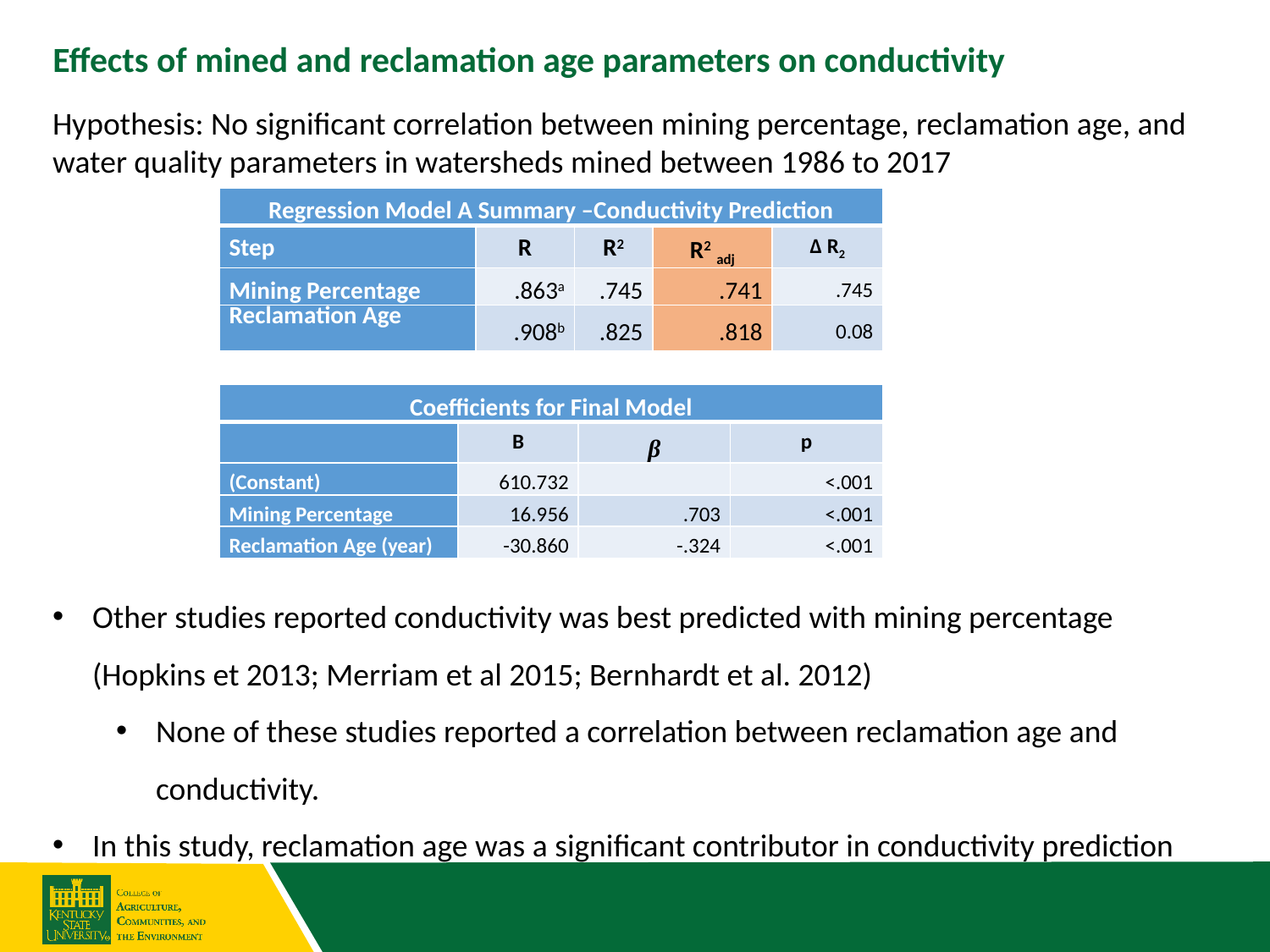

# Effects of mined and reclamation age parameters on conductivity
Hypothesis: No significant correlation between mining percentage, reclamation age, and water quality parameters in watersheds mined between 1986 to 2017
| Regression Model A Summary –Conductivity Prediction |  |  |  |  |
| --- | --- | --- | --- | --- |
| Step | R | R2 | R2 adj | Δ R2 |
| Mining Percentage | .863a | .745 | .741 | .745 |
| Reclamation Age | .908b | .825 | .818 | 0.08 |
| Coefficients for Final Model |  |  |  |
| --- | --- | --- | --- |
|  | B | β | p |
| (Constant) | 610.732 |  | <.001 |
| Mining Percentage | 16.956 | .703 | <.001 |
| Reclamation Age (year) | -30.860 | -.324 | <.001 |
Other studies reported conductivity was best predicted with mining percentage (Hopkins et 2013; Merriam et al 2015; Bernhardt et al. 2012)
None of these studies reported a correlation between reclamation age and conductivity.
In this study, reclamation age was a significant contributor in conductivity prediction